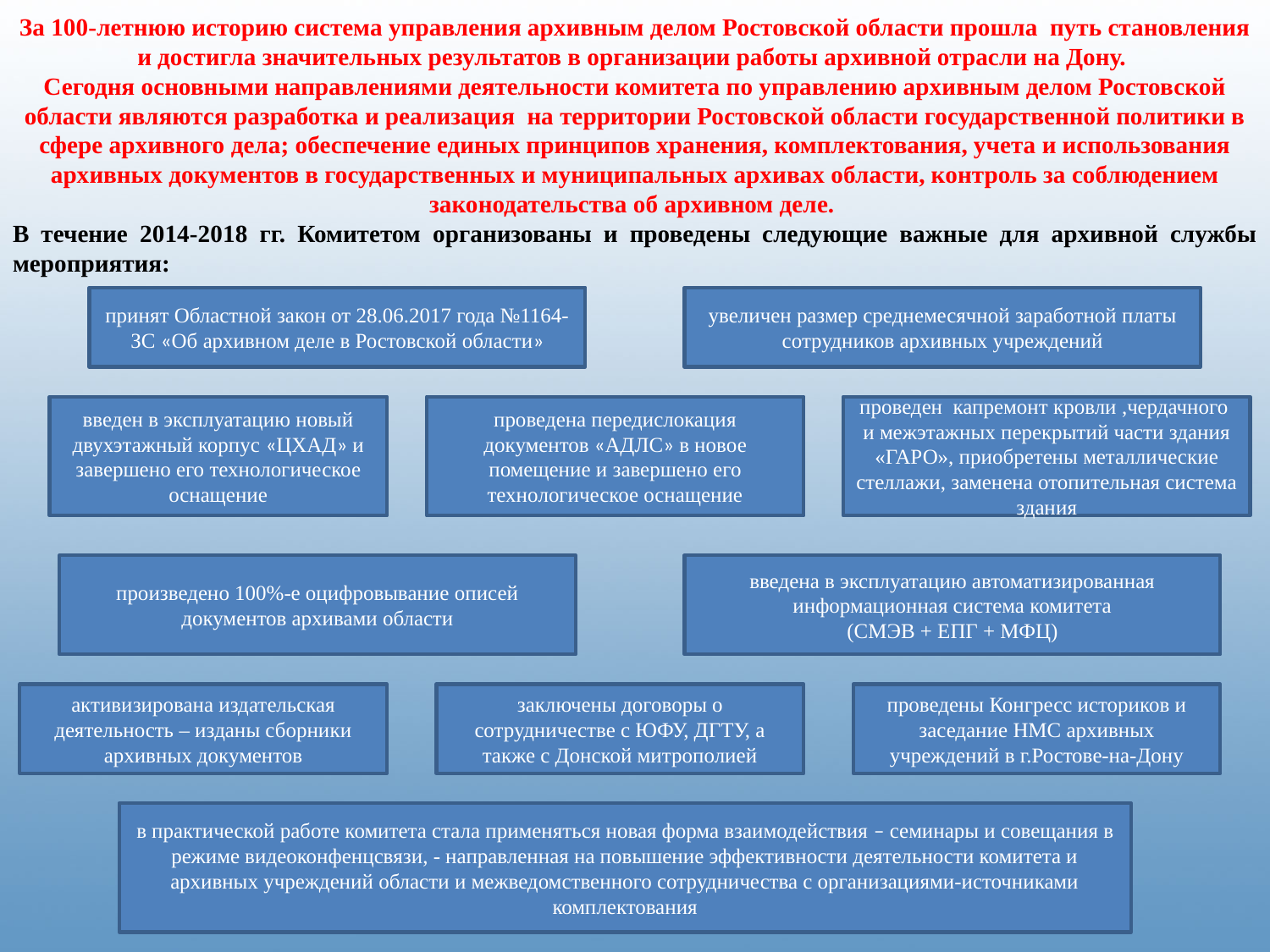

За 100-летнюю историю система управления архивным делом Ростовской области прошла  путь становления и достигла значительных результатов в организации работы архивной отрасли на Дону.
Сегодня основными направлениями деятельности комитета по управлению архивным делом Ростовской области являются разработка и реализация  на территории Ростовской области государственной политики в сфере архивного дела; обеспечение единых принципов хранения, комплектования, учета и использования архивных документов в государственных и муниципальных архивах области, контроль за соблюдением законодательства об архивном деле.
В течение 2014-2018 гг. Комитетом организованы и проведены следующие важные для архивной службы мероприятия:

принят Областной закон от 28.06.2017 года №1164-ЗС «Об архивном деле в Ростовской области»
увеличен размер среднемесячной заработной платы сотрудников архивных учреждений
введен в эксплуатацию новый двухэтажный корпус «ЦХАД» и завершено его технологическое оснащение
проведена передислокация документов «АДЛС» в новое помещение и завершено его технологическое оснащение
проведен  капремонт кровли ,чердачного  и межэтажных перекрытий части здания «ГАРО», приобретены металлические стеллажи, заменена отопительная система здания
произведено 100%-е оцифровывание описей документов архивами области
введена в эксплуатацию автоматизированная информационная система комитета
(СМЭВ + ЕПГ + МФЦ)
активизирована издательская деятельность – изданы сборники архивных документов
заключены договоры о сотрудничестве с ЮФУ, ДГТУ, а также с Донской митрополией
проведены Конгресс историков и заседание НМС архивных учреждений в г.Ростове-на-Дону

в практической работе комитета стала применяться новая форма взаимодействия – семинары и совещания в режиме видеоконфенцсвязи, - направленная на повышение эффективности деятельности комитета и архивных учреждений области и межведомственного сотрудничества с организациями-источниками комплектования